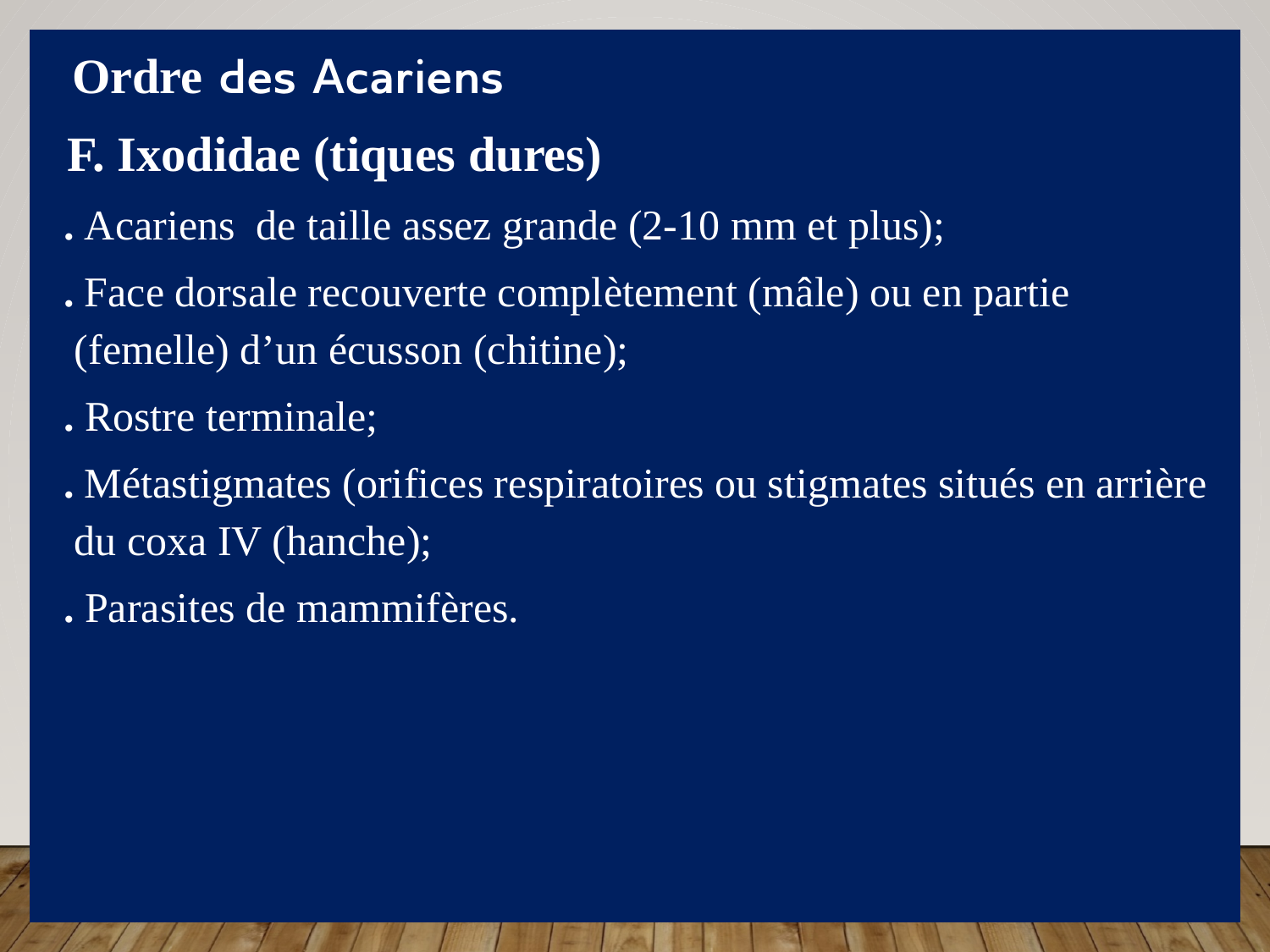

Ordre des Acariens
  F. Ixodidae (tiques dures)
  . Acariens  de taille assez grande (2-10 mm et plus);
  . Face dorsale recouverte complètement (mâle) ou en partie (femelle) d’un écusson (chitine);
  . Rostre terminale;
  . Métastigmates (orifices respiratoires ou stigmates situés en arrière du coxa IV (hanche);
  . Parasites de mammifères.